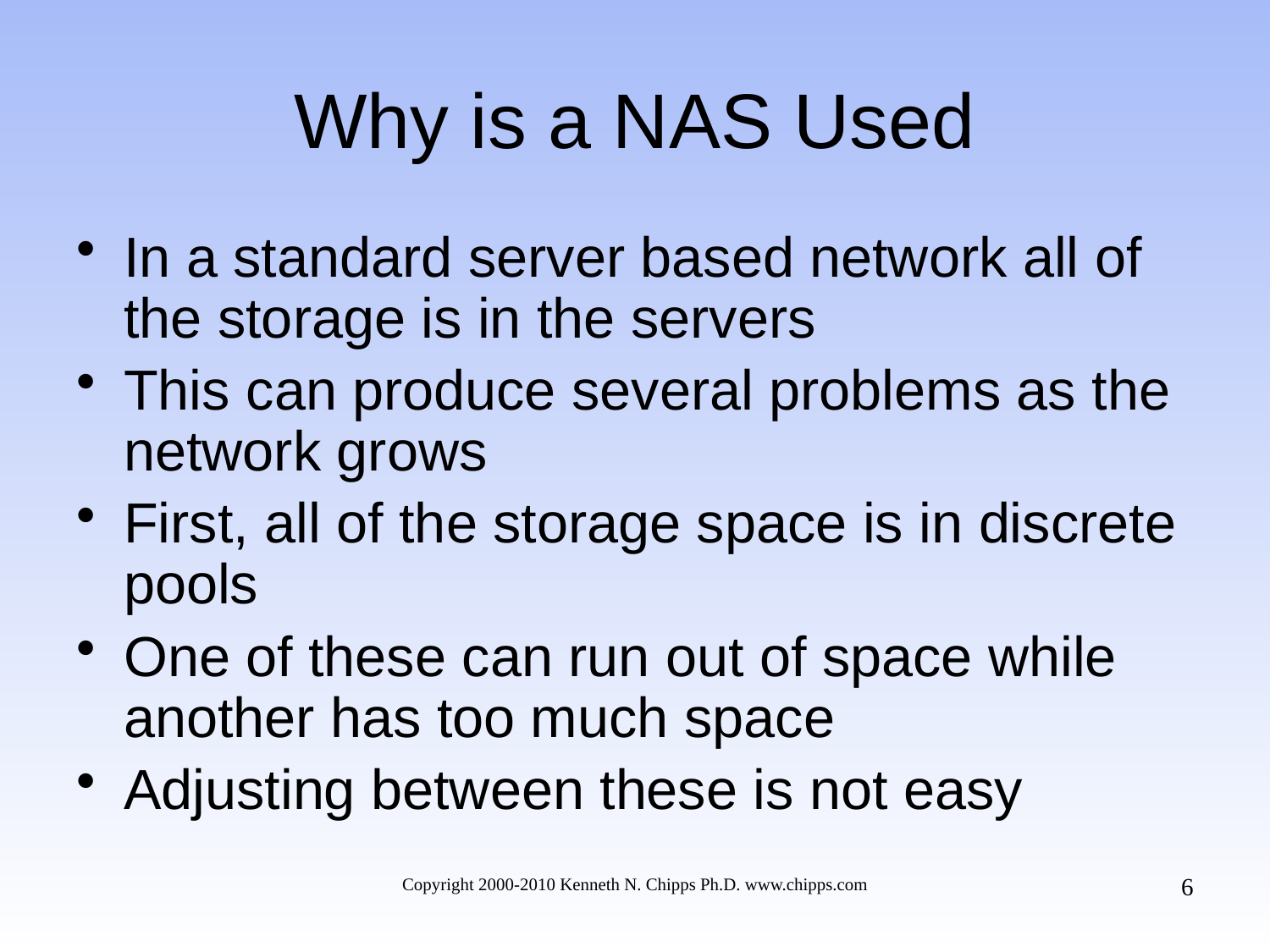

# Why is a NAS Used
In a standard server based network all of the storage is in the servers
This can produce several problems as the network grows
First, all of the storage space is in discrete pools
One of these can run out of space while another has too much space
Adjusting between these is not easy
6
Copyright 2000-2010 Kenneth N. Chipps Ph.D. www.chipps.com